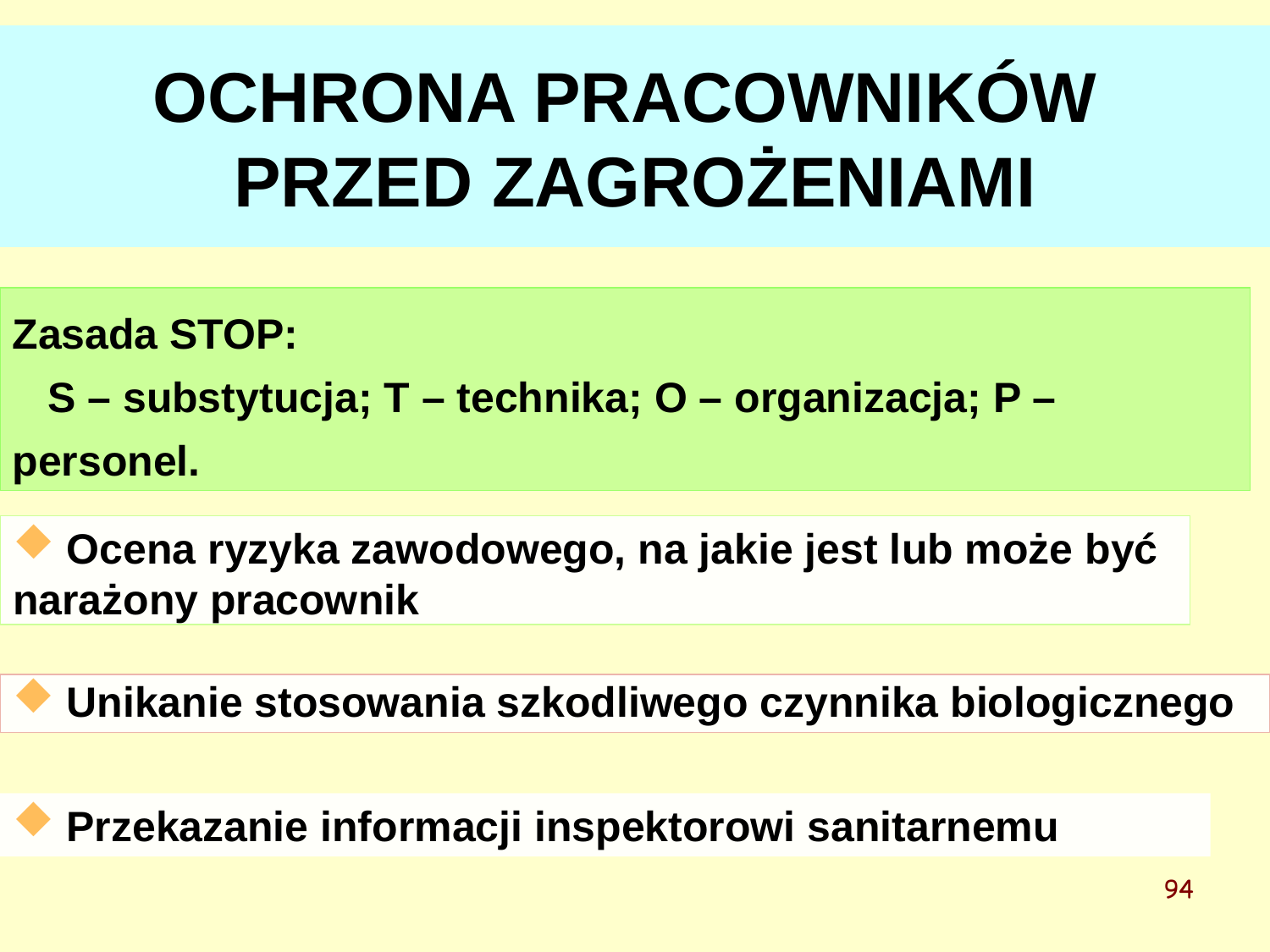

# OCHRONA PRACOWNIKÓW PRZED ZAGROŻENIAMI
Zasada STOP:                                                                                   S – substytucja; T – technika; O – organizacja; P – personel.
 Ocena ryzyka zawodowego, na jakie jest lub może być narażony pracownik
 Unikanie stosowania szkodliwego czynnika biologicznego
 Przekazanie informacji inspektorowi sanitarnemu
94